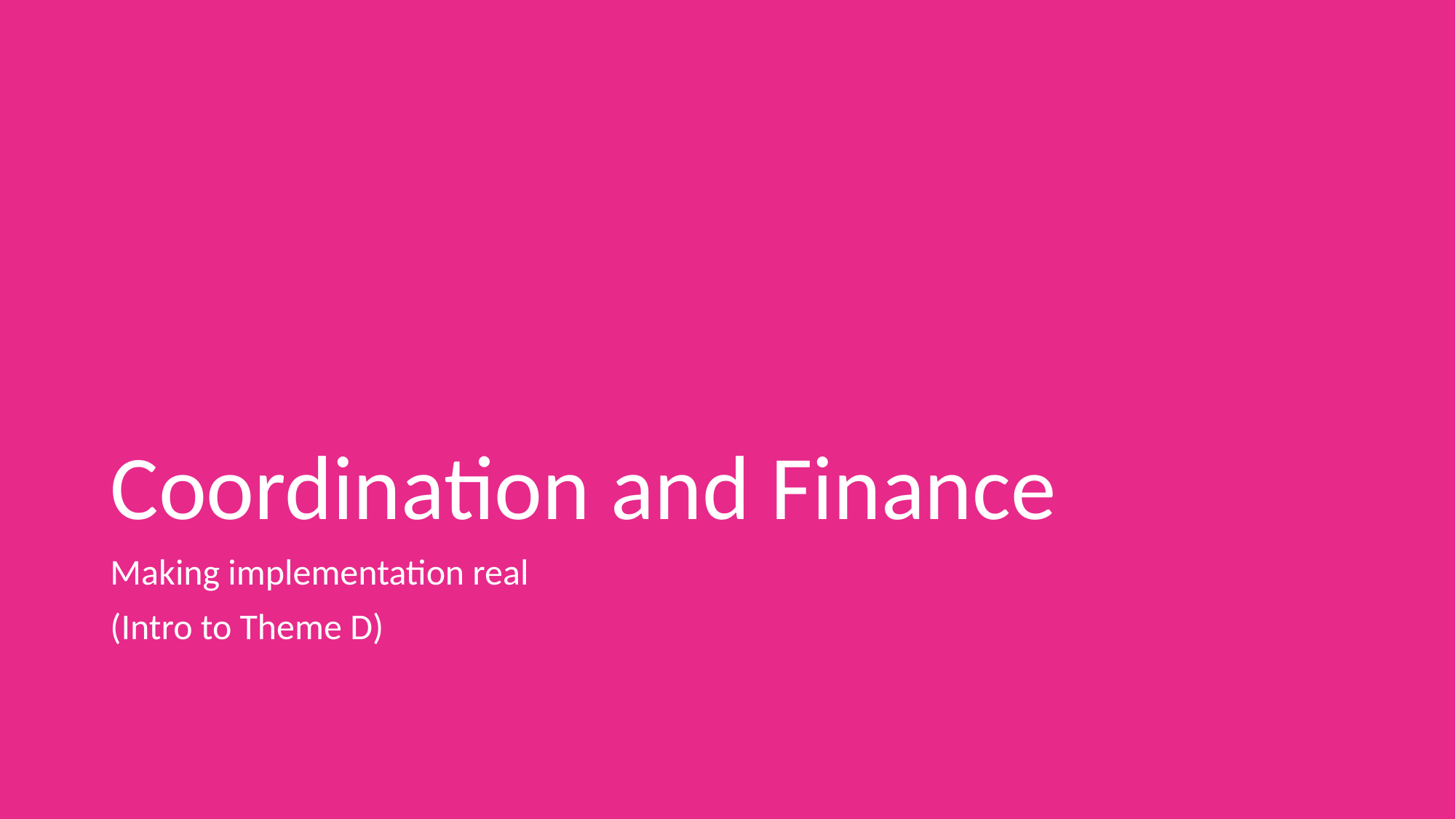

# Coordination and Finance
Making implementation real
(Intro to Theme D)